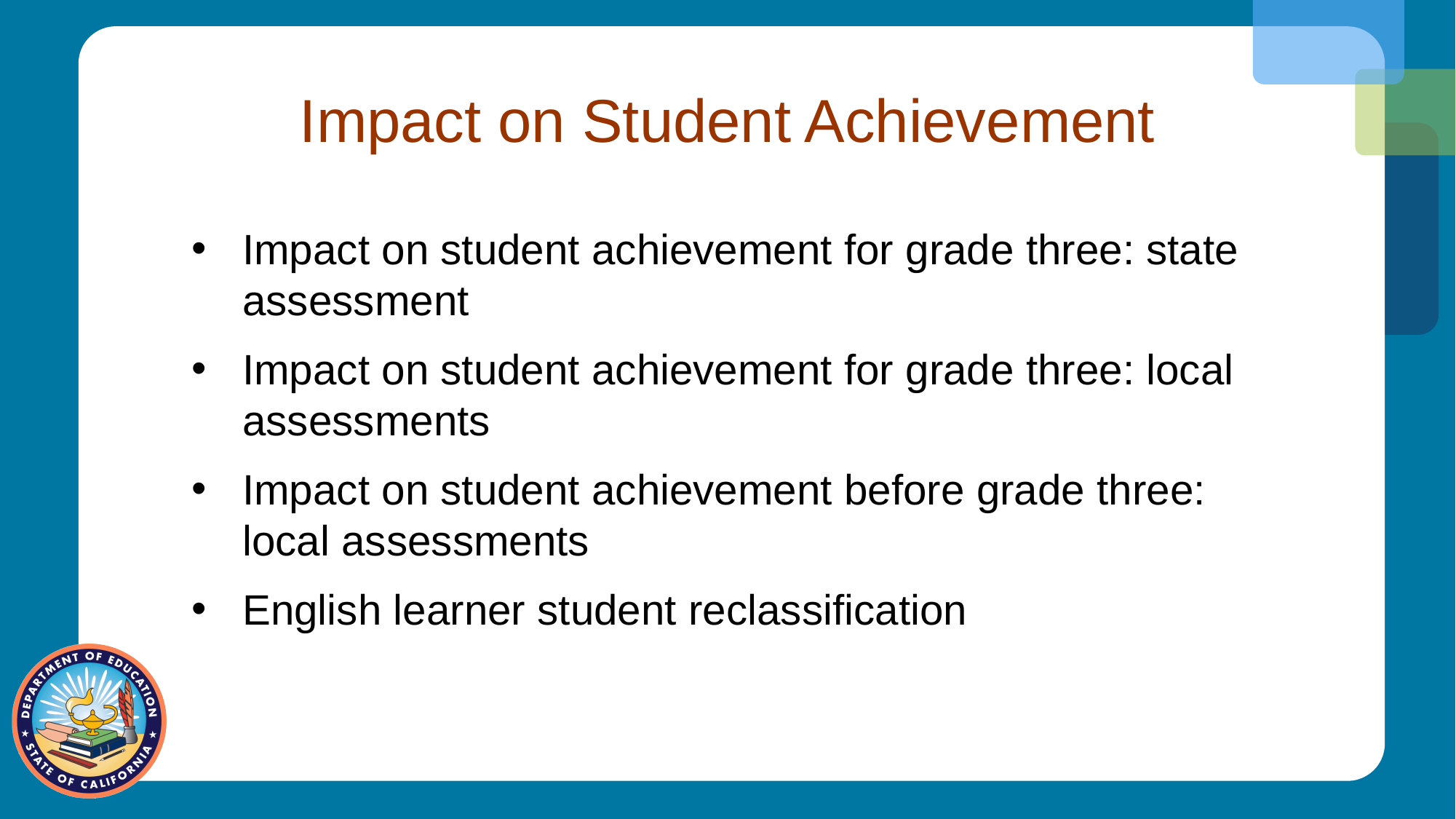

# Impact on Student Achievement
Impact on student achievement for grade three: state assessment
Impact on student achievement for grade three: local assessments
Impact on student achievement before grade three: local assessments
English learner student reclassification